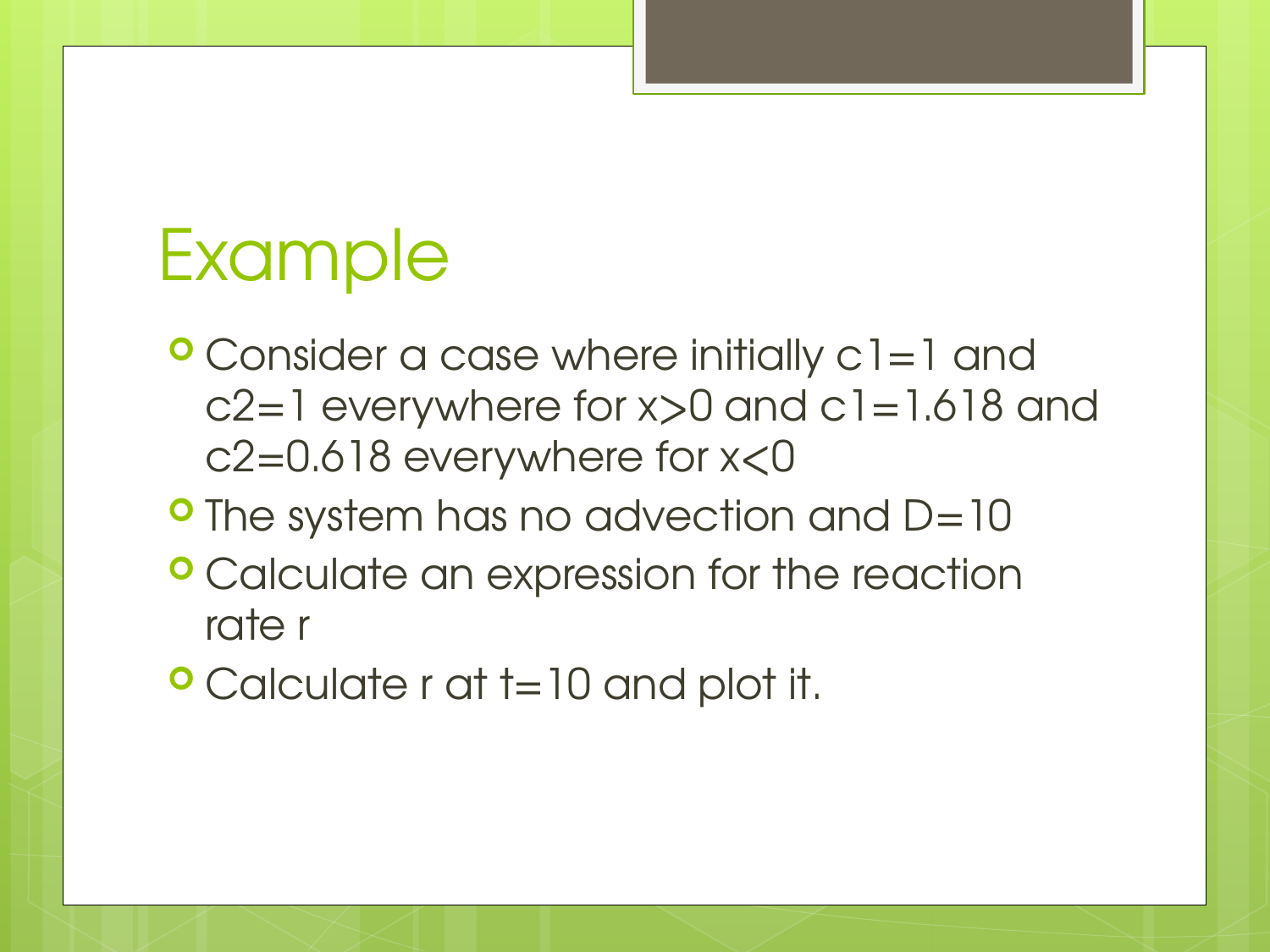

# Example
Consider a case where initially c1=1 and c2=1 everywhere for x>0 and c1=1.618 and c2=0.618 everywhere for x<0
The system has no advection and D=10
Calculate an expression for the reaction rate r
Calculate r at t=10 and plot it.